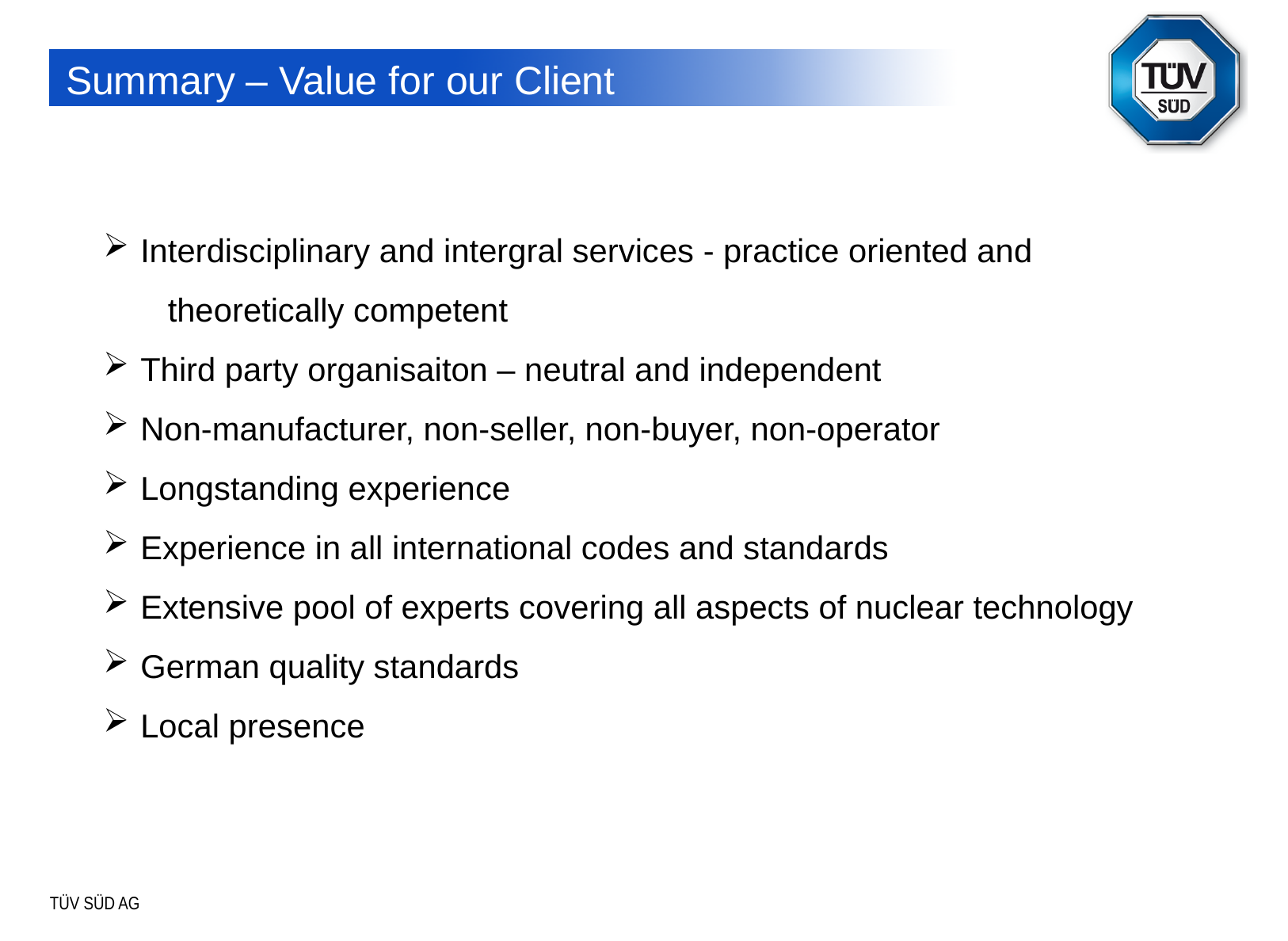

Summary – Value for our Client
 Interdisciplinary and intergral services - practice oriented and
    theoretically competent
 Third party organisaiton – neutral and independent
 Non-manufacturer, non-seller, non-buyer, non-operator
 Longstanding experience
 Experience in all international codes and standards
 Extensive pool of experts covering all aspects of nuclear technology
 German quality standards
 Local presence